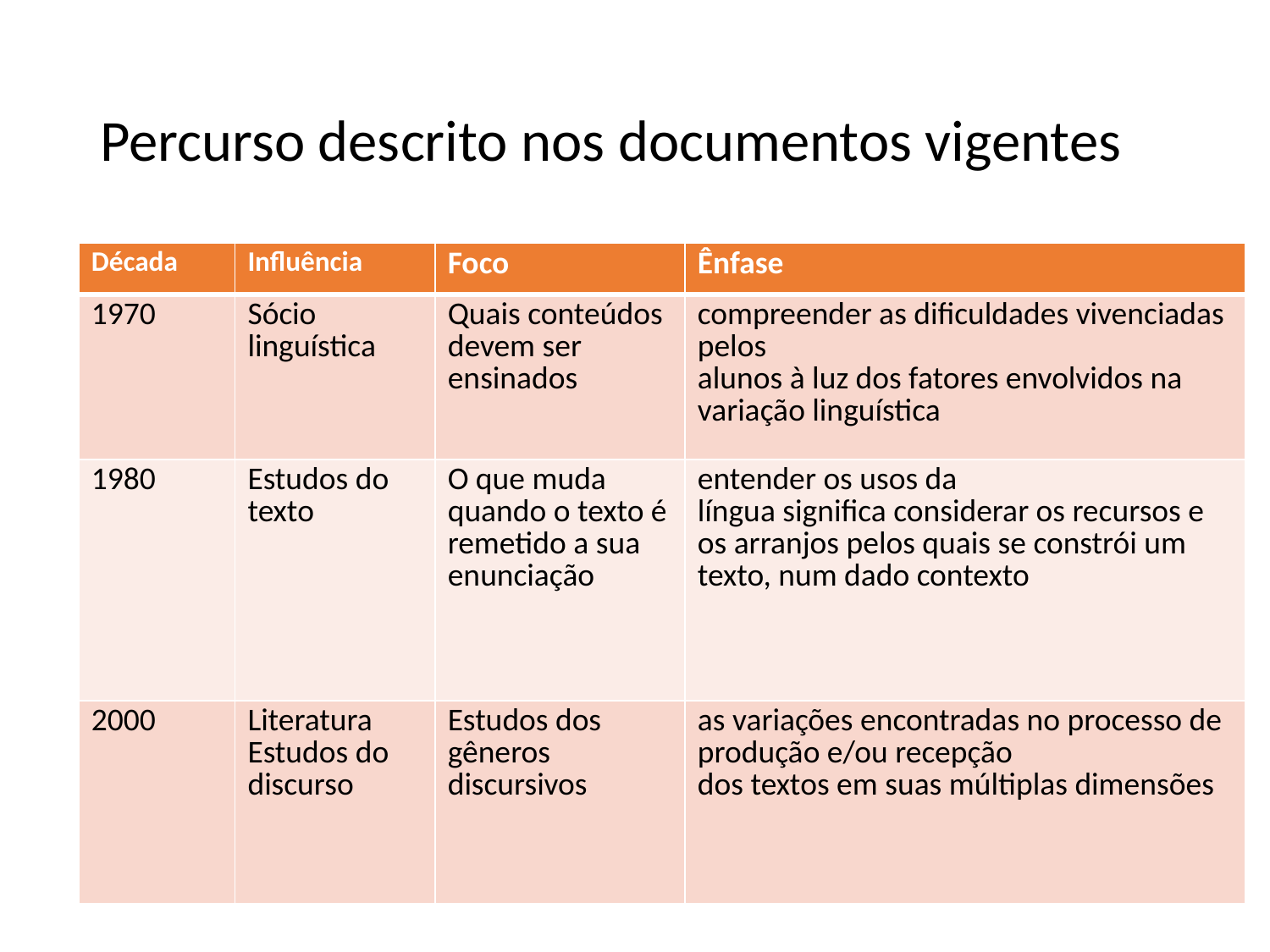

# Percurso descrito nos documentos vigentes
| Década | Influência | Foco | Ênfase |
| --- | --- | --- | --- |
| 1970 | Sócio linguística | Quais conteúdos devem ser ensinados | compreender as dificuldades vivenciadas pelos alunos à luz dos fatores envolvidos na variação linguística |
| 1980 | Estudos do texto | O que muda quando o texto é remetido a sua enunciação | entender os usos da língua significa considerar os recursos e os arranjos pelos quais se constrói um texto, num dado contexto |
| 2000 | Literatura Estudos do discurso | Estudos dos gêneros discursivos | as variações encontradas no processo de produção e/ou recepção dos textos em suas múltiplas dimensões |